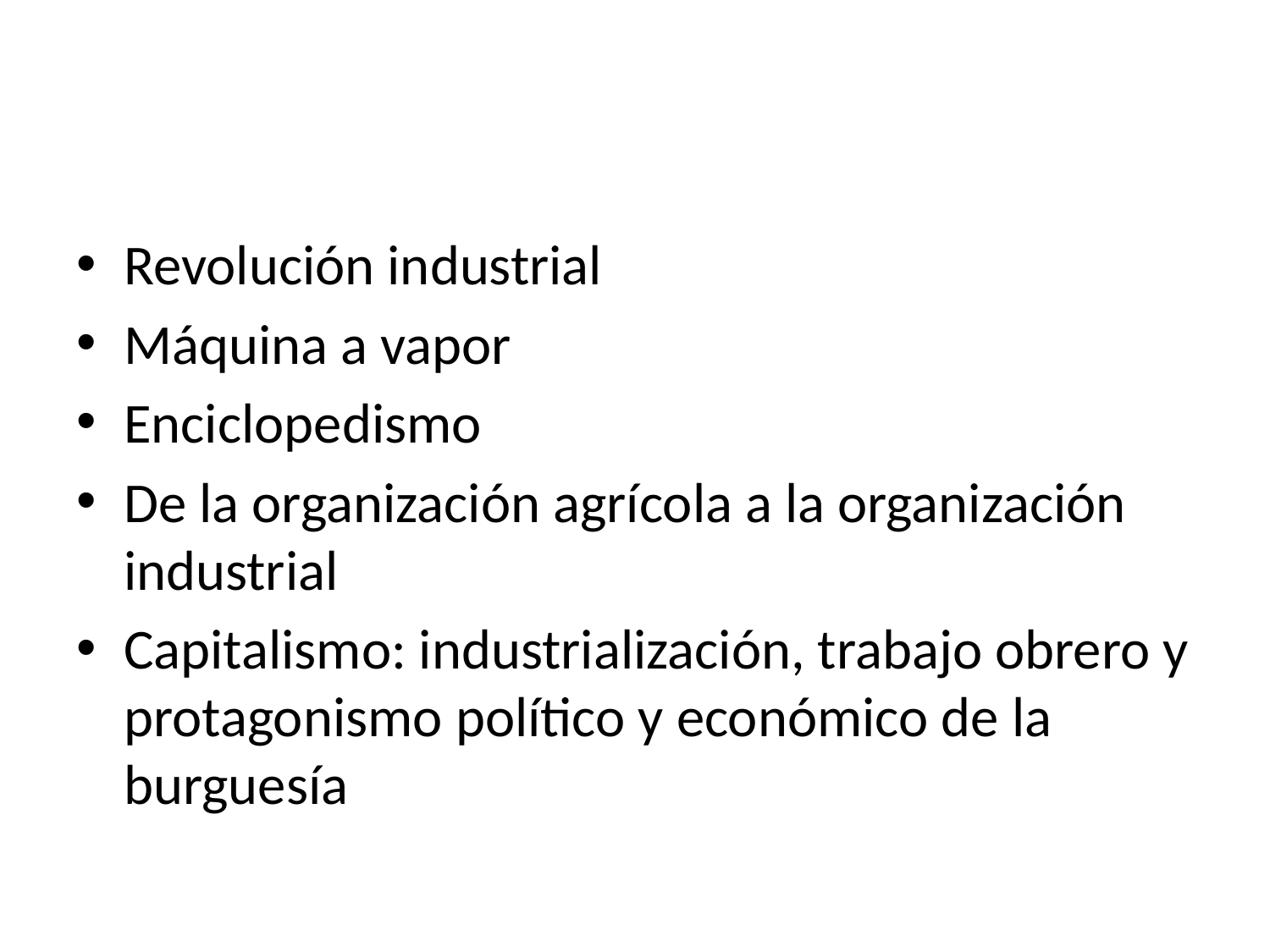

#
Revolución industrial
Máquina a vapor
Enciclopedismo
De la organización agrícola a la organización industrial
Capitalismo: industrialización, trabajo obrero y protagonismo político y económico de la burguesía